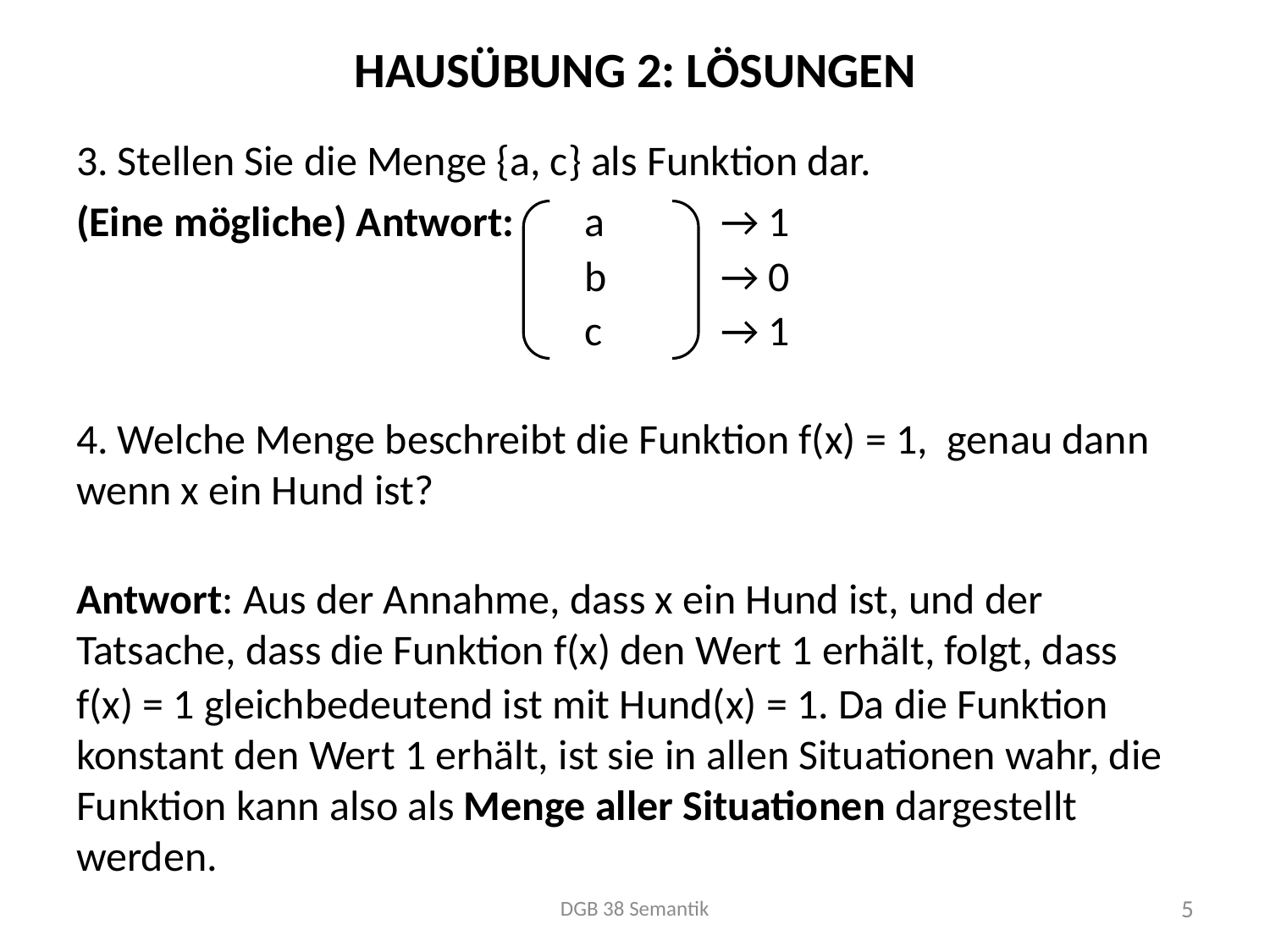

# Hausübung 2: Lösungen
3. Stellen Sie die Menge {a, c} als Funktion dar.
(Eine mögliche) Antwort:  	a	 → 1
				b	 → 0
				c	 → 1

4. Welche Menge beschreibt die Funktion f(x) = 1,  genau dann wenn x ein Hund ist?

Antwort: Aus der Annahme, dass x ein Hund ist, und der Tatsache, dass die Funktion f(x) den Wert 1 erhält, folgt, dass
f(x) = 1 gleichbedeutend ist mit Hund(x) = 1. Da die Funktion konstant den Wert 1 erhält, ist sie in allen Situationen wahr, die Funktion kann also als Menge aller Situationen dargestellt werden.

DGB 38 Semantik
5